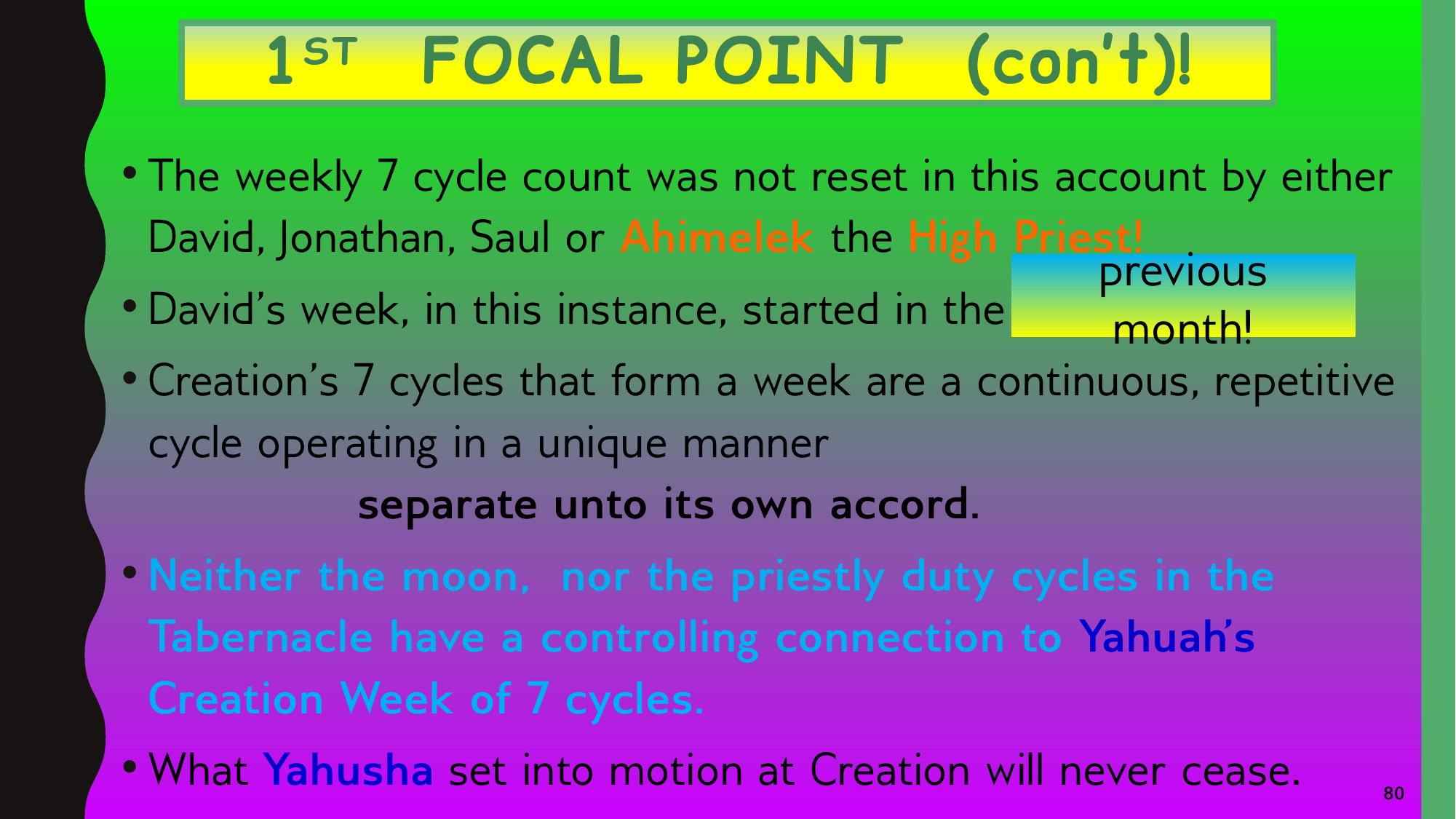

# 1ST  Focal point  (con’t)!
The weekly 7 cycle count was not reset in this account by either David, Jonathan, Saul or Ahimelek the High Priest!
David’s week, in this instance, started in the
Creation’s 7 cycles that form a week are a continuous, repetitive cycle operating in a unique manner
			separate unto its own accord.
Neither the moon,  nor the priestly duty cycles in the Tabernacle have a controlling connection to Yahuah’s  Creation Week of 7 cycles.
What Yahusha set into motion at Creation will never cease.
previous month!
80